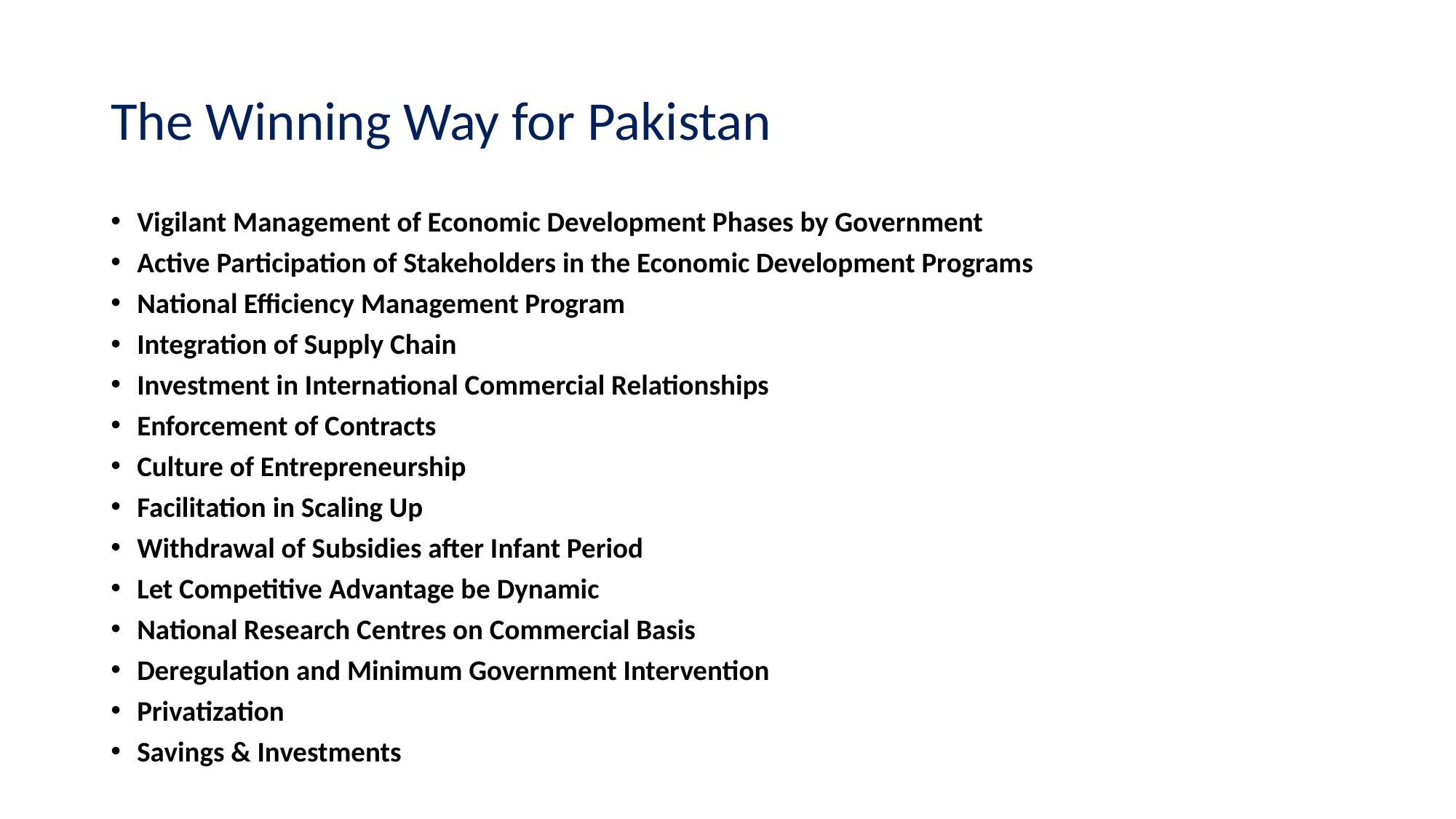

# The Winning Way for Pakistan
Vigilant Management of Economic Development Phases by Government
Active Participation of Stakeholders in the Economic Development Programs
National Efficiency Management Program
Integration of Supply Chain
Investment in International Commercial Relationships
Enforcement of Contracts
Culture of Entrepreneurship
Facilitation in Scaling Up
Withdrawal of Subsidies after Infant Period
Let Competitive Advantage be Dynamic
National Research Centres on Commercial Basis
Deregulation and Minimum Government Intervention
Privatization
Savings & Investments